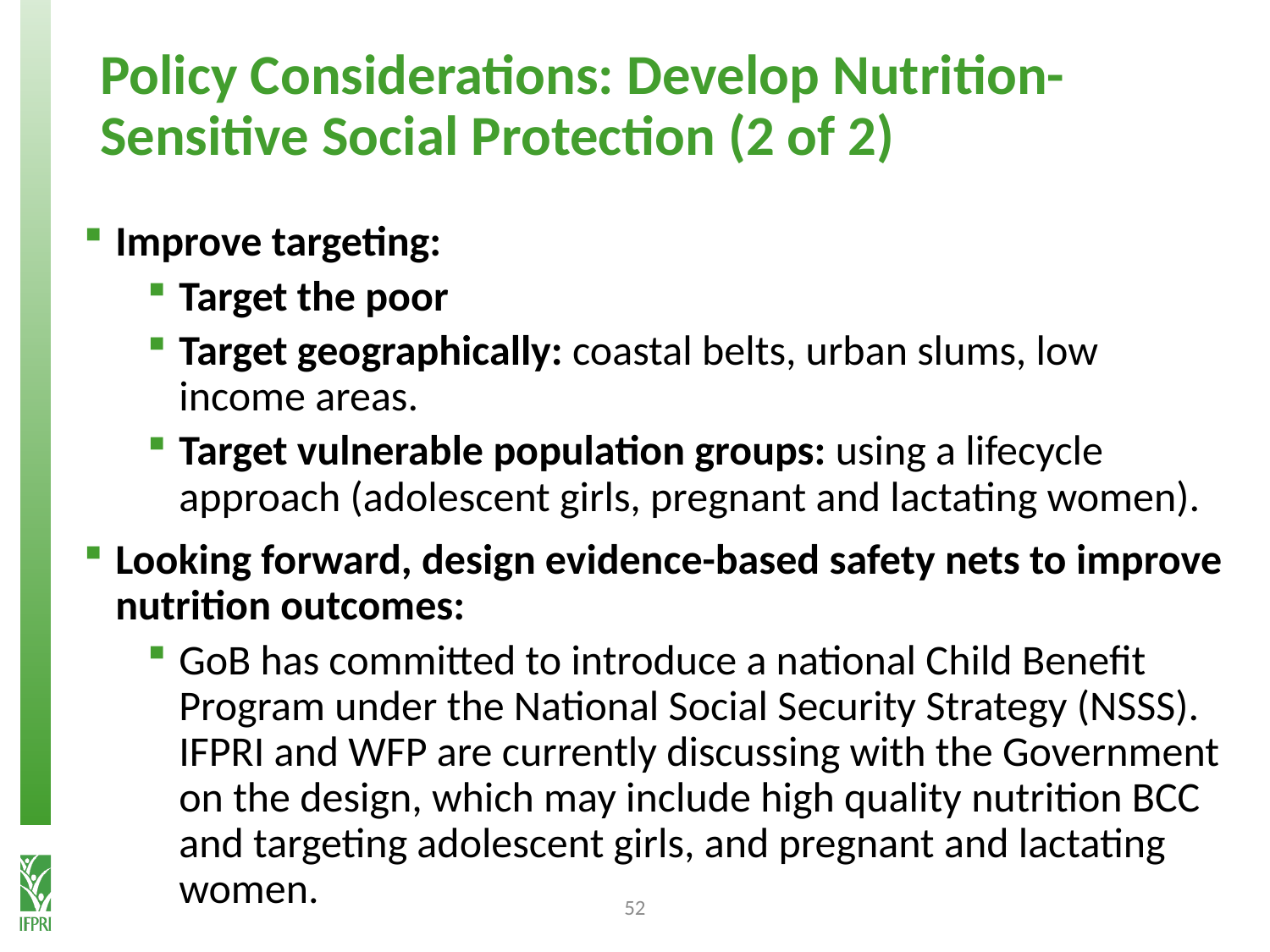

# Policy Considerations: Develop Nutrition-Sensitive Social Protection (2 of 2)
Improve targeting:
Target the poor
Target geographically: coastal belts, urban slums, low income areas.
Target vulnerable population groups: using a lifecycle approach (adolescent girls, pregnant and lactating women).
Looking forward, design evidence-based safety nets to improve nutrition outcomes:
GoB has committed to introduce a national Child Benefit Program under the National Social Security Strategy (NSSS). IFPRI and WFP are currently discussing with the Government on the design, which may include high quality nutrition BCC and targeting adolescent girls, and pregnant and lactating women.
52